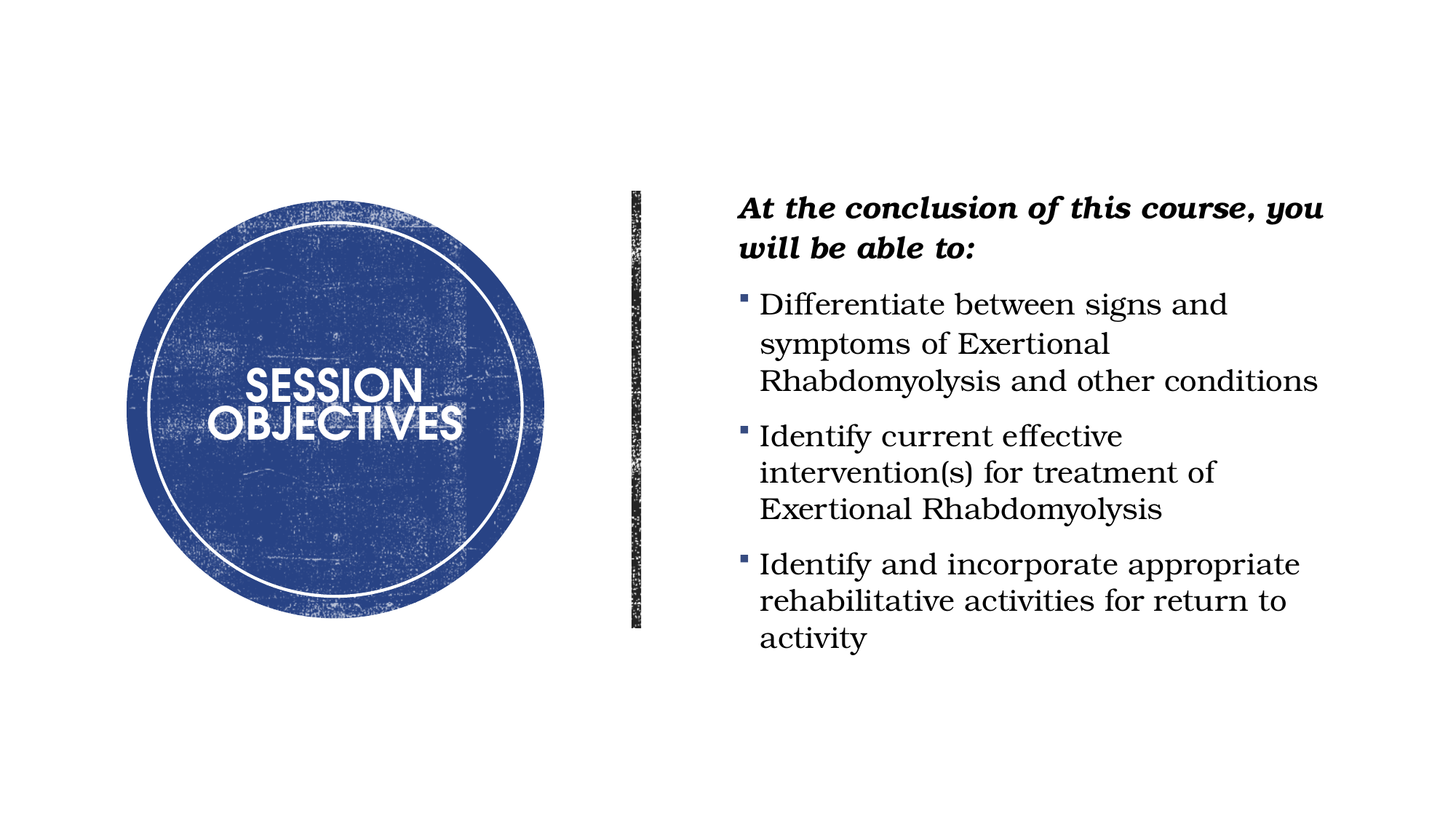

At the conclusion of this course, you will be able to:
Differentiate between signs and symptoms of Exertional Rhabdomyolysis and other conditions
Identify current effective intervention(s) for treatment of Exertional Rhabdomyolysis
Identify and incorporate appropriate rehabilitative activities for return to activity

Session Objectives